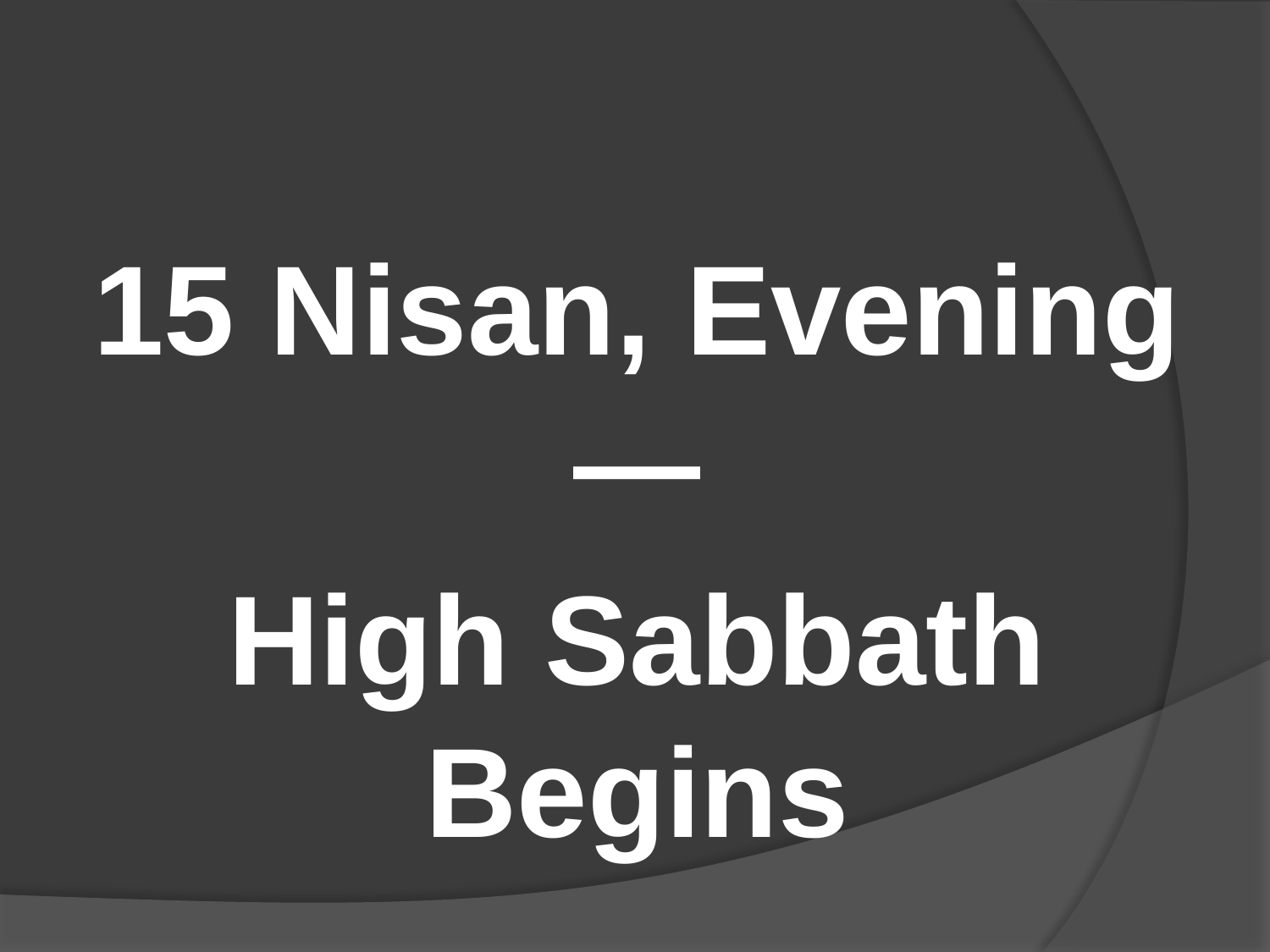

#
15 Nisan, Evening—
High Sabbath Begins